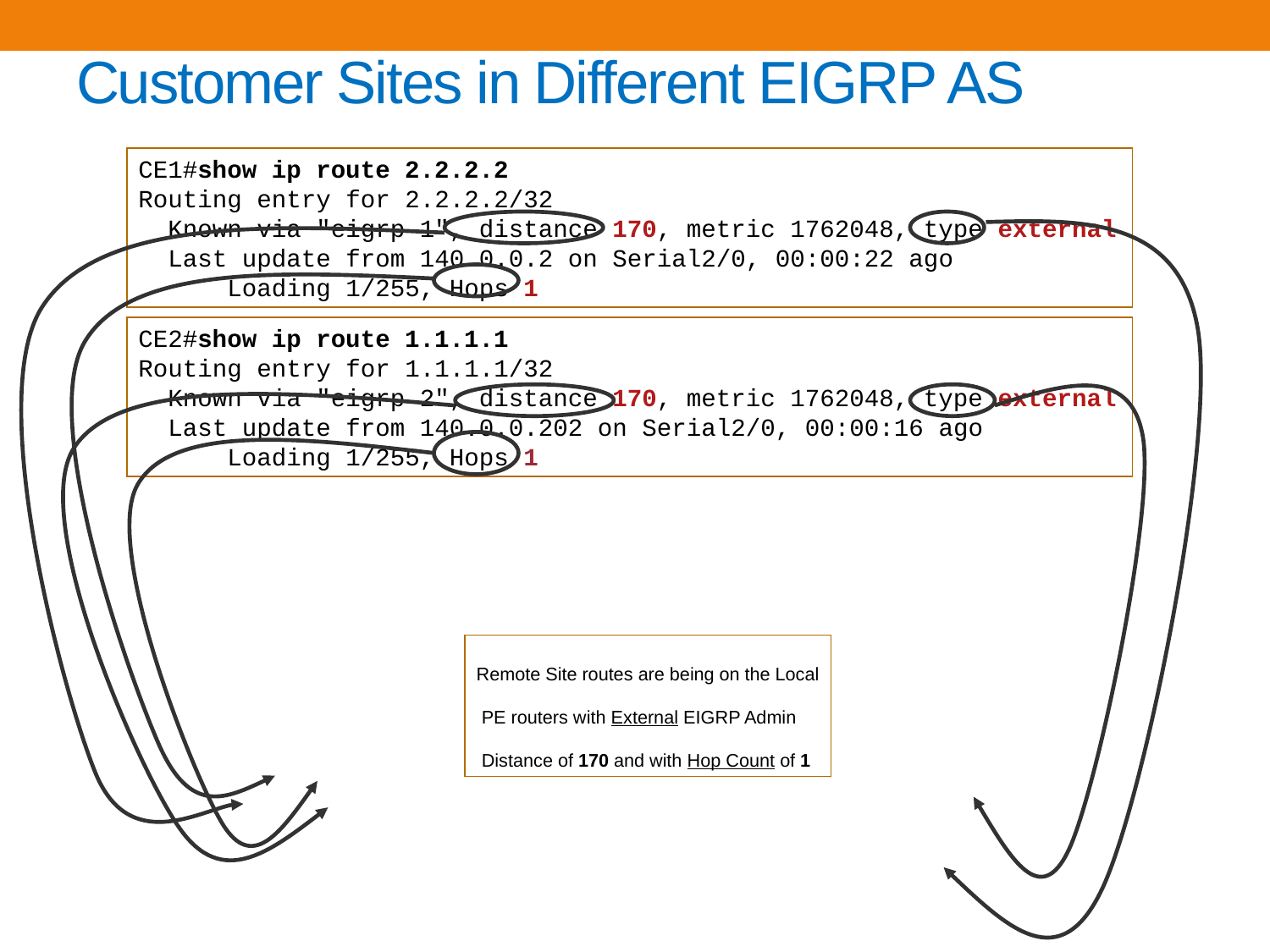

# Customer Sites in Different EIGRP AS
CE1#show ip route 2.2.2.2
Routing entry for 2.2.2.2/32
  Known via "eigrp 1", distance 170, metric 1762048, type external
  Last update from 140.0.0.2 on Serial2/0, 00:00:22 ago
      Loading 1/255, Hops 1

CE2#show ip route 1.1.1.1
Routing entry for 1.1.1.1/32
  Known via "eigrp 2", distance 170, metric 1762048, type external
  Last update from 140.0.0.202 on Serial2/0, 00:00:16 ago
      Loading 1/255, Hops 1

Remote Site routes are being on the Local
 PE routers with External EIGRP Admin
 Distance of 170 and with Hop Count of 1